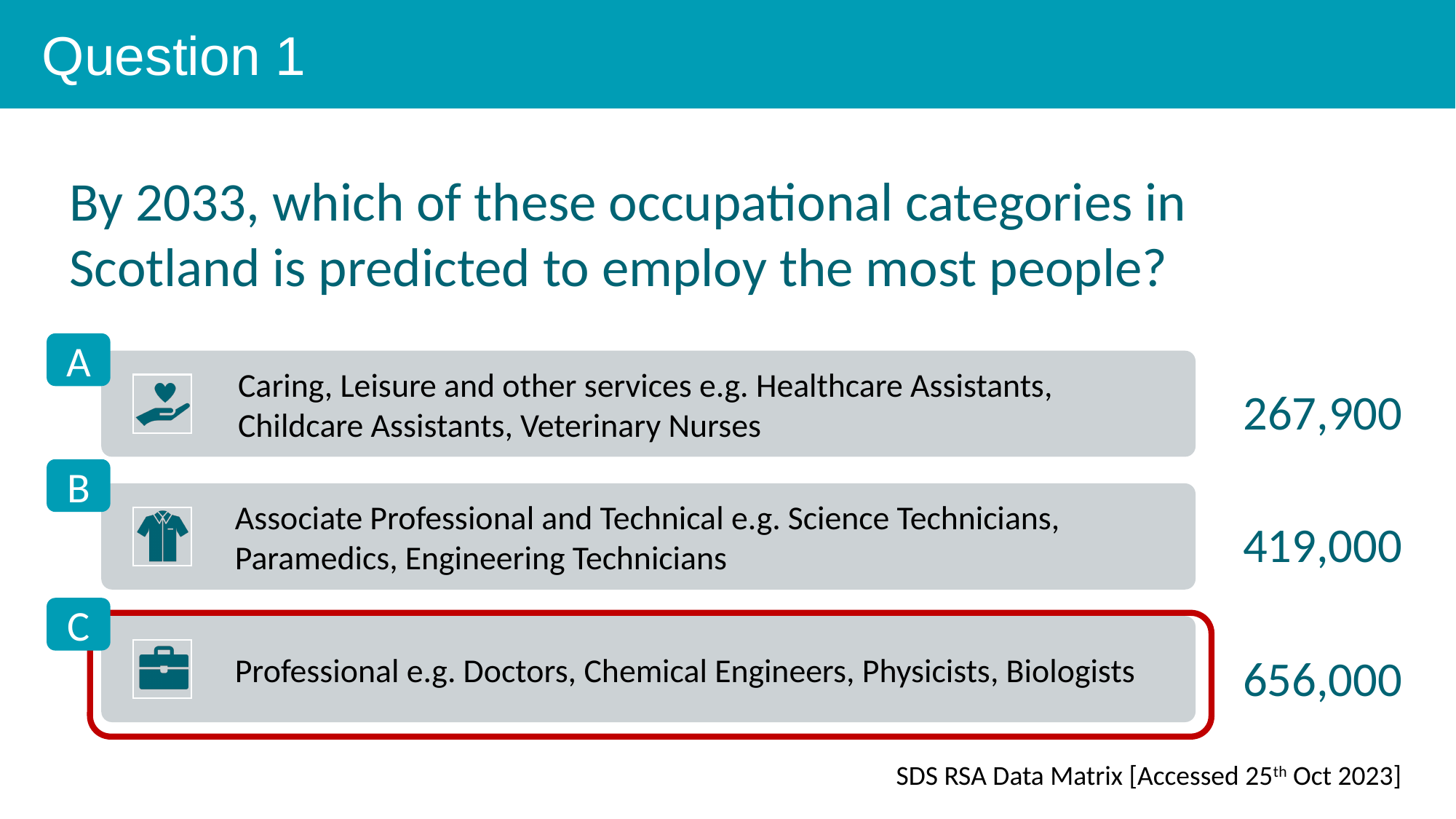

Question 1
By 2033, which of these occupational categories in Scotland is predicted to employ the most people?
A
267,900
Caring, Leisure and other services e.g. Healthcare Assistants, Childcare Assistants, Veterinary Nurses
Associate Professional and Technical e.g. Science Technicians, Paramedics, Engineering Technicians
Professional e.g. Doctors, Chemical Engineers, Physicists, Biologists
B
419,000
C

656,000
SDS RSA Data Matrix [Accessed 25th Oct 2023]